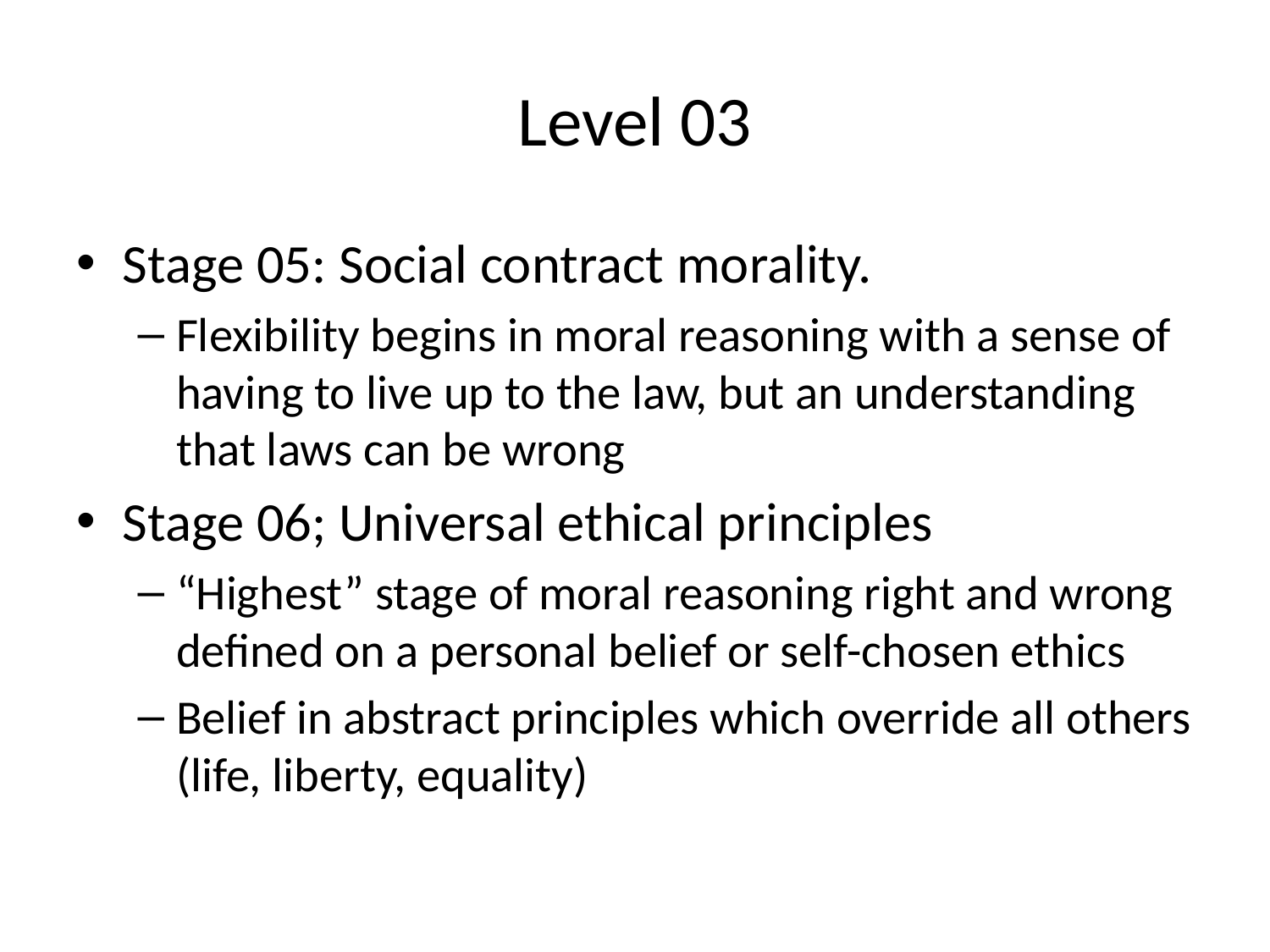

# Level 03
Stage 05: Social contract morality.
Flexibility begins in moral reasoning with a sense of having to live up to the law, but an understanding that laws can be wrong
Stage 06; Universal ethical principles
“Highest” stage of moral reasoning right and wrong defined on a personal belief or self-chosen ethics
Belief in abstract principles which override all others (life, liberty, equality)